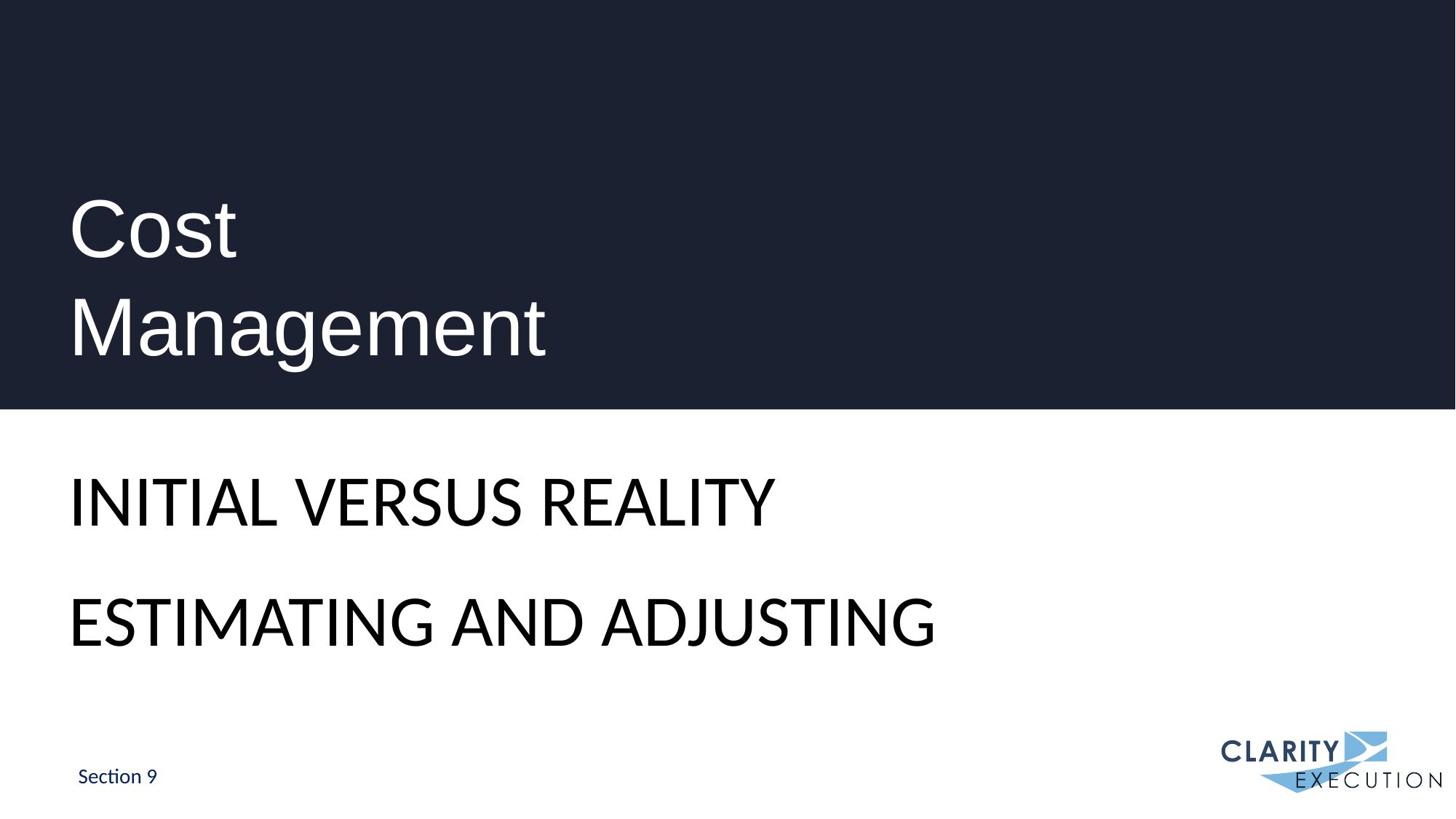

# Cost Management
Initial versus Reality
Estimating and Adjusting
Section 9